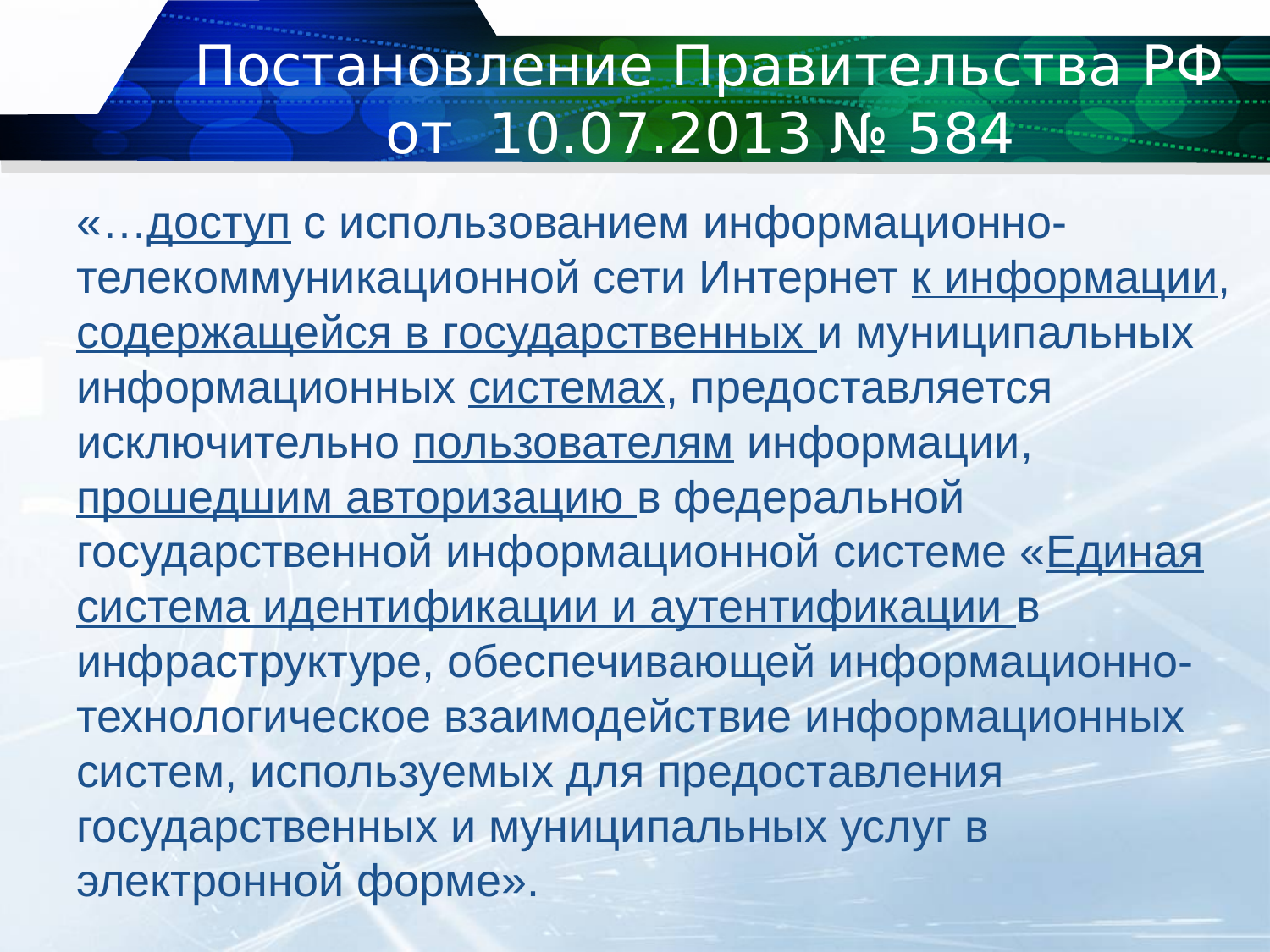

# Постановление Правительства РФ от  10.07.2013 № 584
«…доступ с использованием информационно-телекоммуникационной сети Интернет к информации, содержащейся в государственных и муниципальных информационных системах, предоставляется исключительно пользователям информации, прошедшим авторизацию в федеральной государственной информационной системе «Единая система идентификации и аутентификации в инфраструктуре, обеспечивающей информационно-технологическое взаимодействие информационных систем, используемых для предоставления государственных и муниципальных услуг в электронной форме».